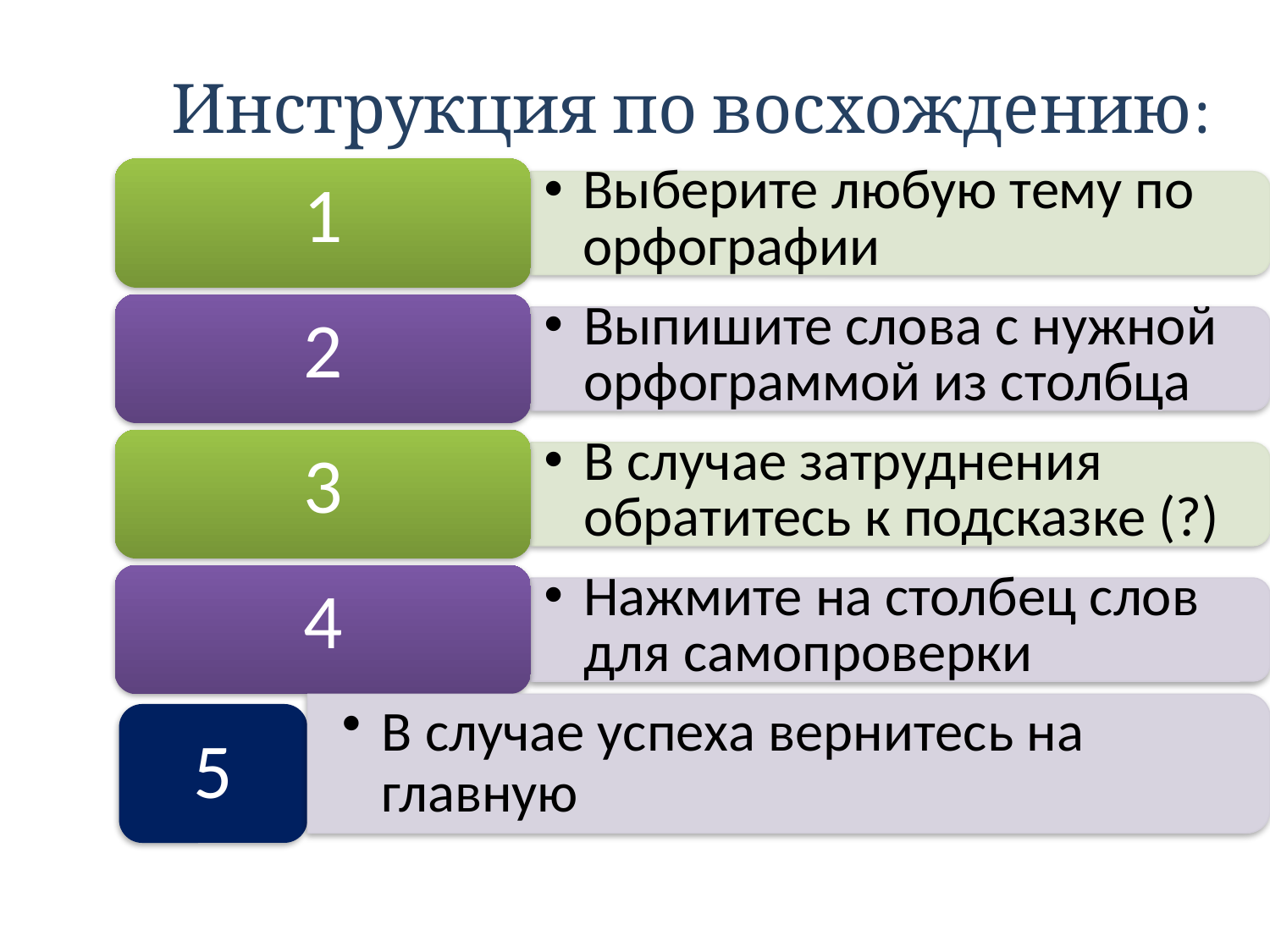

# Инструкция по восхождению:
2
3
4
1

В случае успеха вернитесь на главную

5